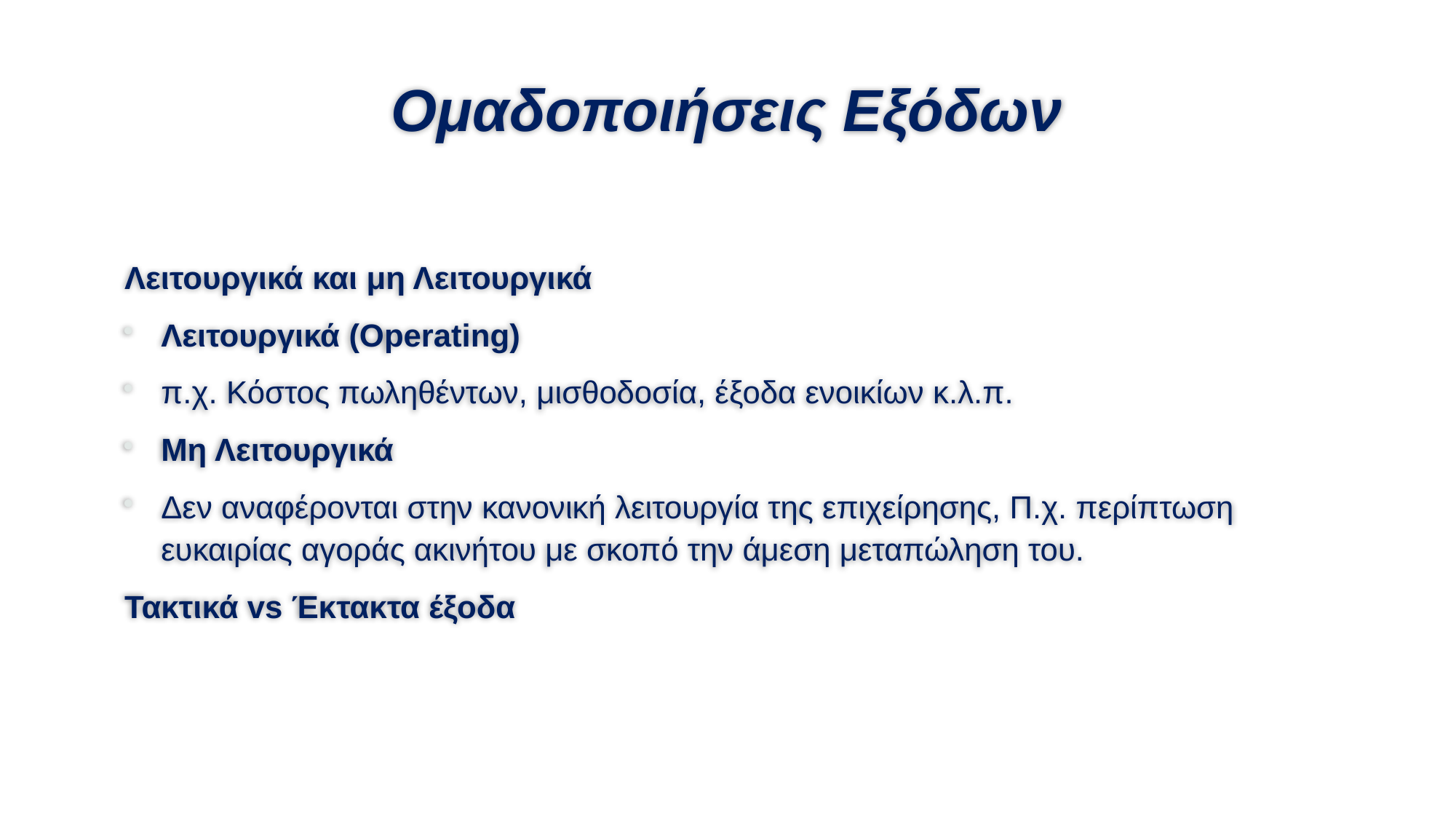

# Ομαδοποιήσεις Εξόδων
Λειτουργικά και μη Λειτουργικά
Λειτουργικά (Operating)
π.χ. Κόστος πωληθέντων, μισθοδοσία, έξοδα ενοικίων κ.λ.π.
Μη Λειτουργικά
Δεν αναφέρονται στην κανονική λειτουργία της επιχείρησης, Π.χ. περίπτωση ευκαιρίας αγοράς ακινήτου με σκοπό την άμεση μεταπώληση του.
Τακτικά vs Έκτακτα έξοδα